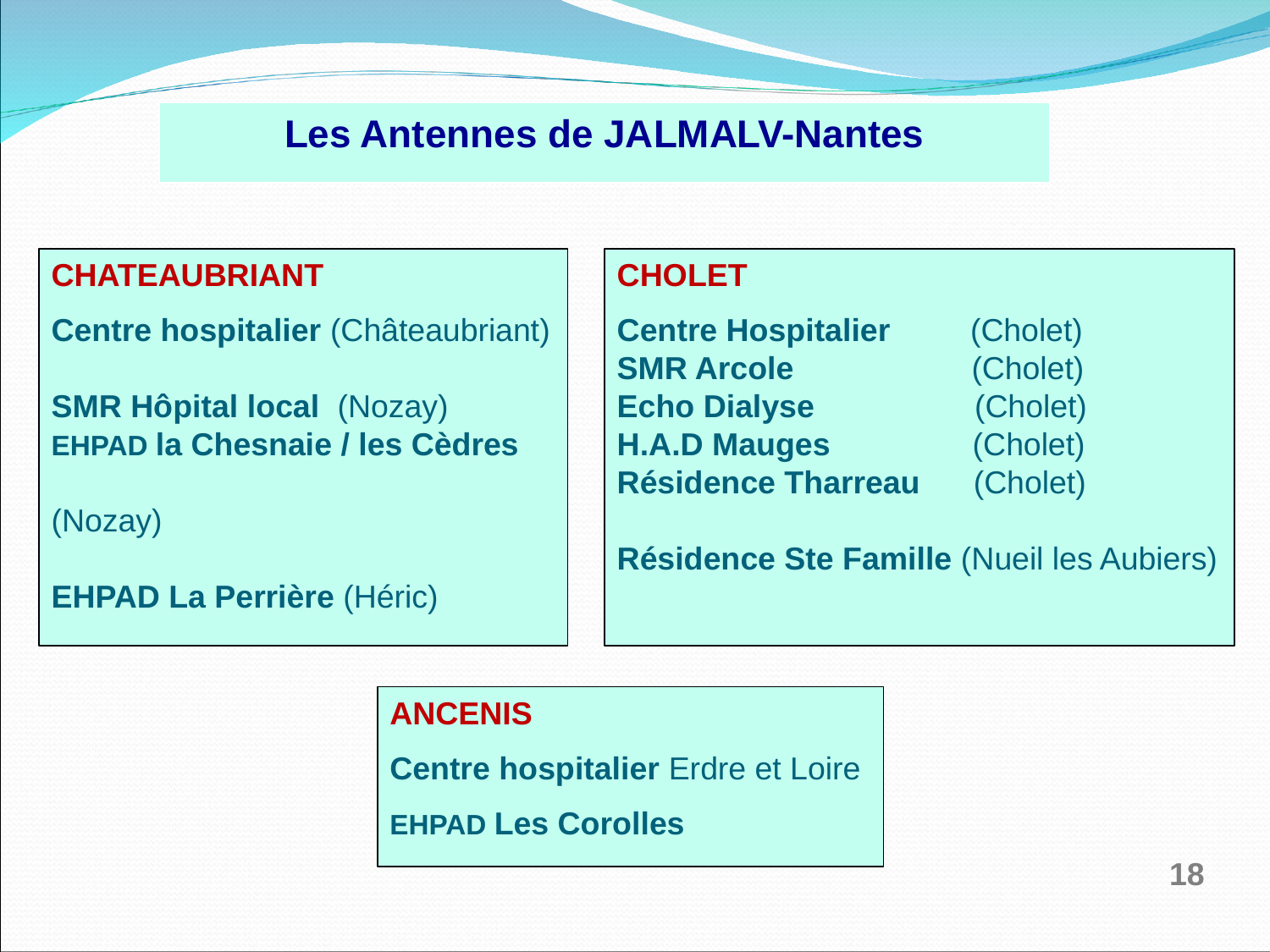

Les Antennes de JALMALV-Nantes
CHOLET

Centre Hospitalier         (Cholet)
SMR Arcole                    (Cholet)
Echo Dialyse                  (Cholet)
H.A.D Mauges                (Cholet)
Résidence Tharreau      (Cholet)

Résidence Ste Famille (Nueil les Aubiers)

CHATEAUBRIANT

Centre hospitalier (Châteaubriant)

SMR Hôpital local  (Nozay)
EHPAD la Chesnaie / les Cèdres                                                             (Nozay)

EHPAD La Perrière (Héric)

ANCENIS

Centre hospitalier Erdre et Loire

EHPAD Les Corolles
18